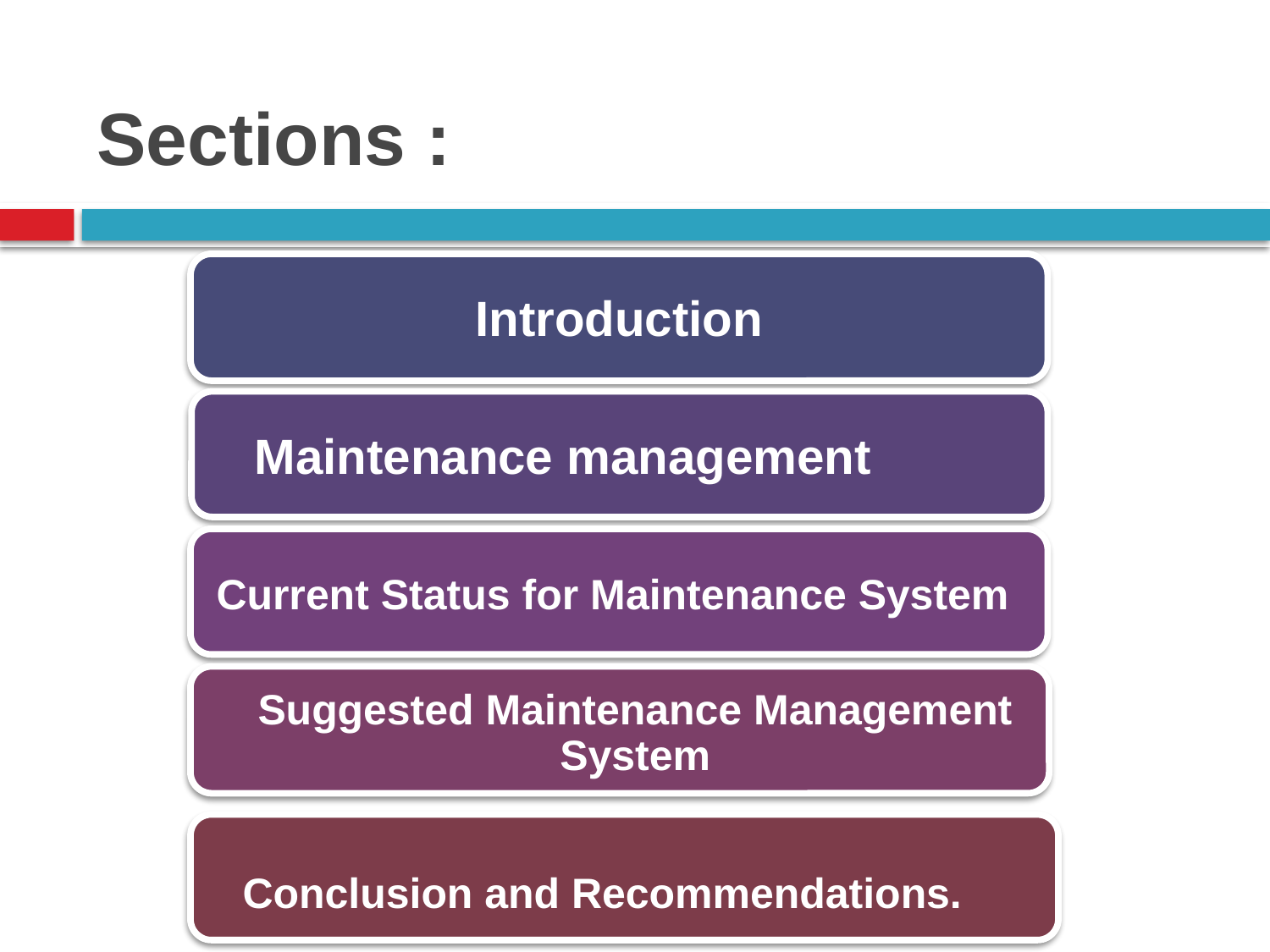

# Sections :

Introduction
5.Apply the 5S system to arrange the workshop and reduce the time taken in maintenance.

Maintenance management

Current Status for Maintenance System

Suggested Maintenance Management System

Conclusion and Recommendations.